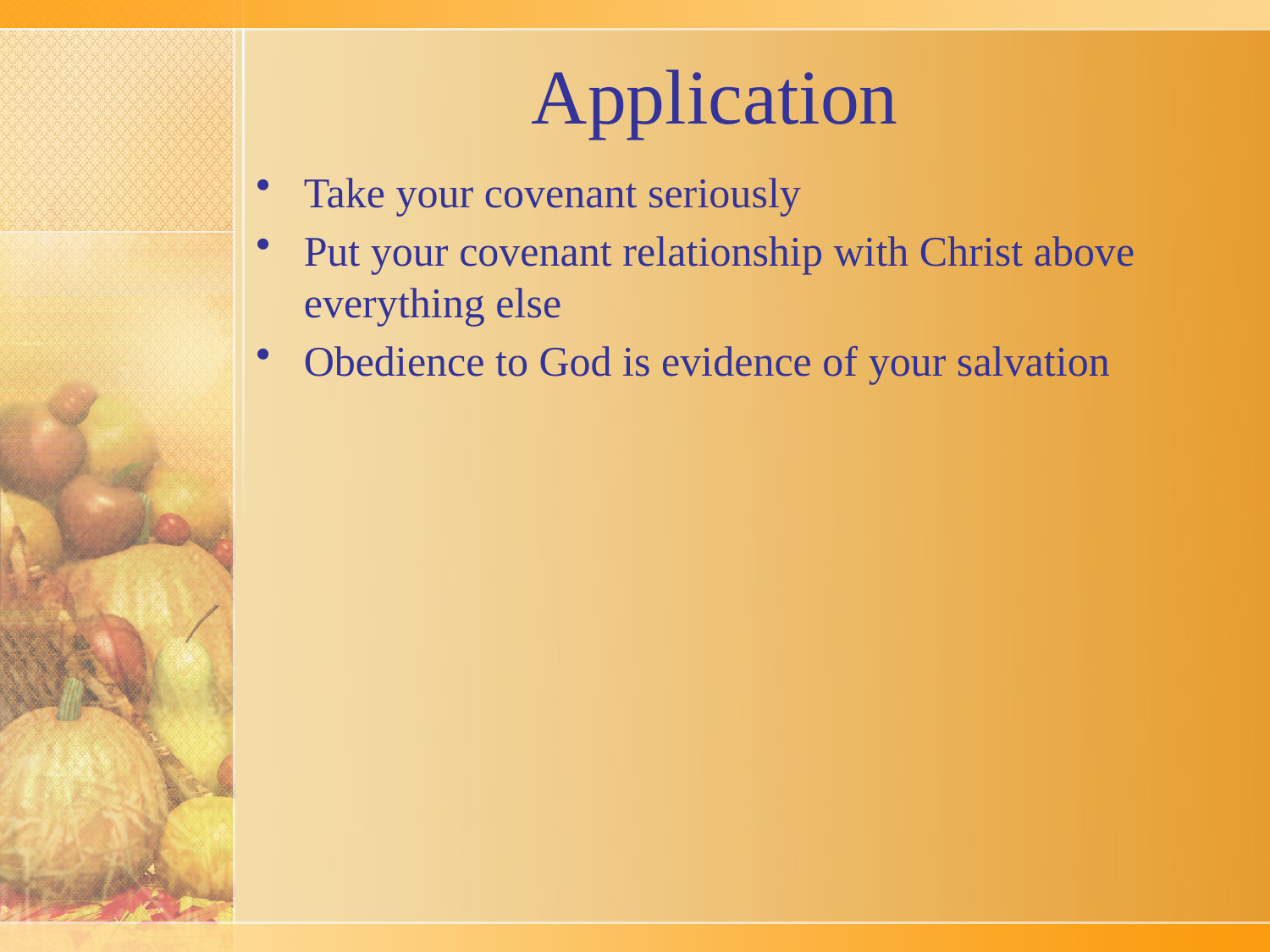

# Application
Take your covenant seriously
Put your covenant relationship with Christ above everything else
Obedience to God is evidence of your salvation